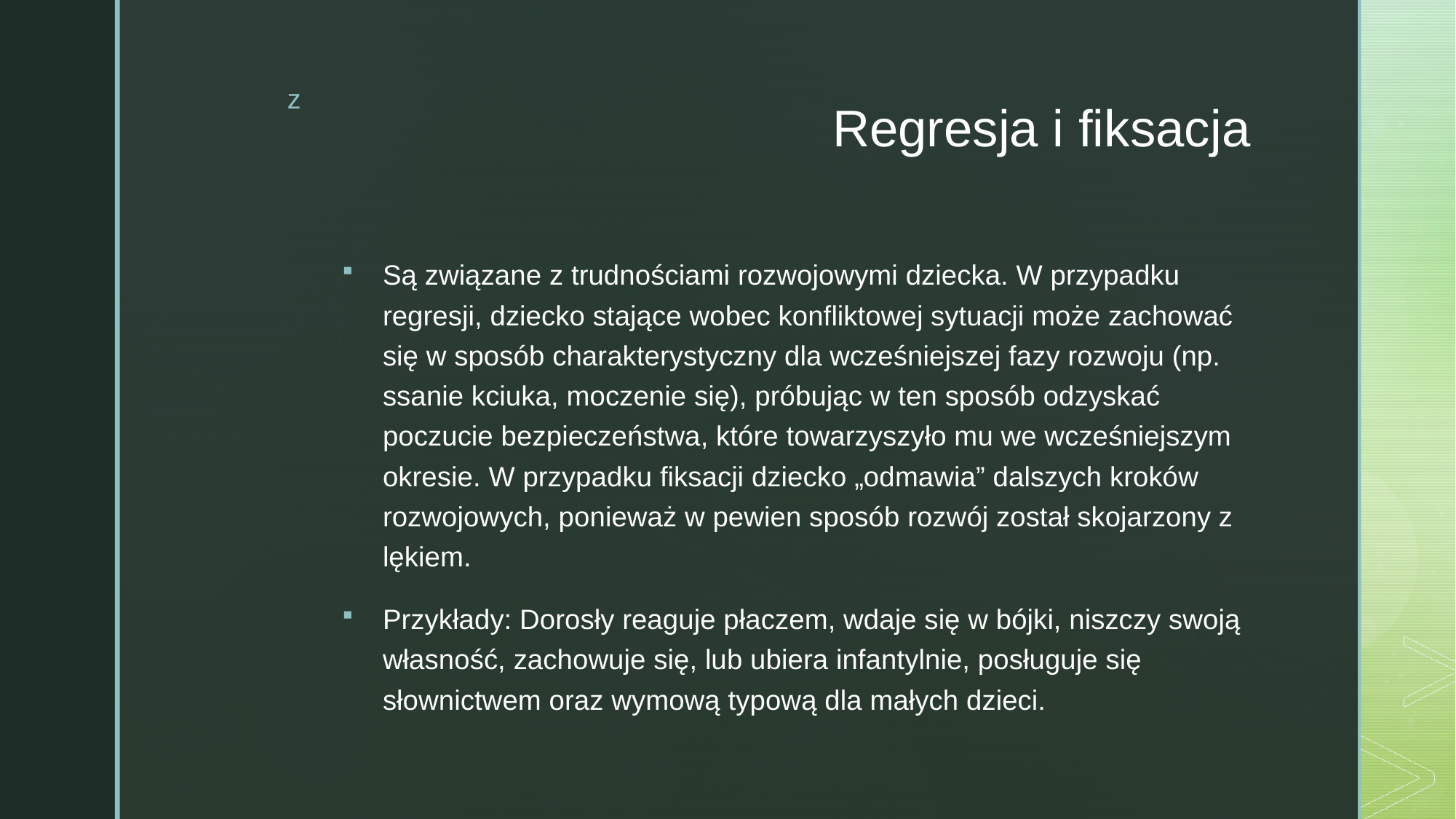

# Regresja i fiksacja
Są związane z trudnościami rozwojowymi dziecka. W przypadku regresji, dziecko stające wobec konfliktowej sytuacji może zachować się w sposób charakterystyczny dla wcześniejszej fazy rozwoju (np. ssanie kciuka, moczenie się), próbując w ten sposób odzyskać poczucie bezpieczeństwa, które towarzyszyło mu we wcześniejszym okresie. W przypadku fiksacji dziecko „odmawia” dalszych kroków rozwojowych, ponieważ w pewien sposób rozwój został skojarzony z lękiem.
Przykłady: Dorosły reaguje płaczem, wdaje się w bójki, niszczy swoją własność, zachowuje się, lub ubiera infantylnie, posługuje się słownictwem oraz wymową typową dla małych dzieci.